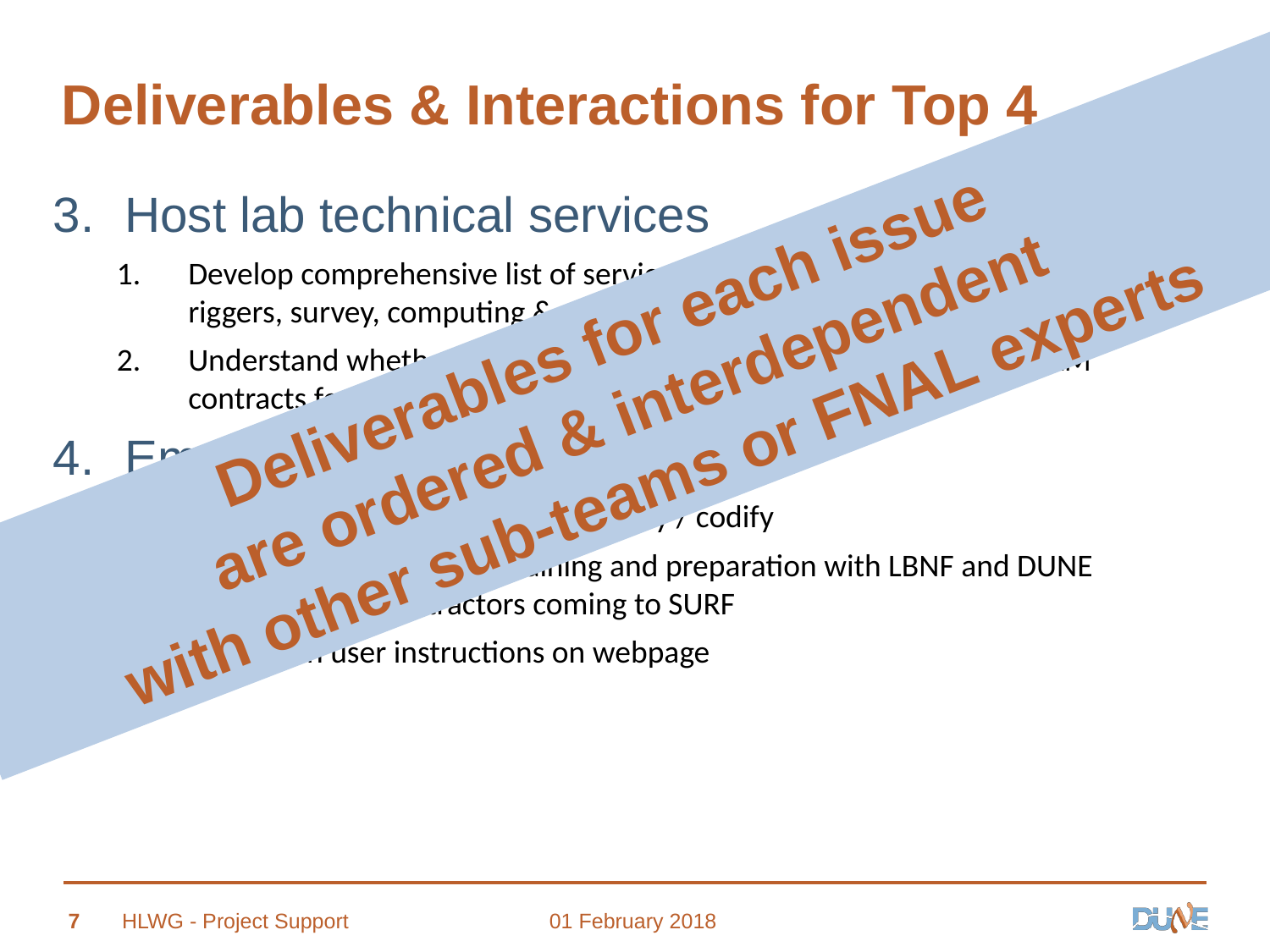

# Deliverables & Interactions for Top 4
Host lab technical services
Develop comprehensive list of services required by the projects, starting with riggers, survey, computing & networking, welders, electricians
Understand whether Fermilab T&M office or project will develop T&M contracts for such services at SURF
Emergency response services
Revise LBNF/DUNE ESH Plan to clarify / codify
Communicate as part of training and preparation with LBNF and DUNE personnel and contractors coming to SURF
Include on user instructions on webpage
Deliverables for each issue
are ordered & interdependent
with other sub-teams or FNAL experts
7
HLWG - Project Support
01 February 2018